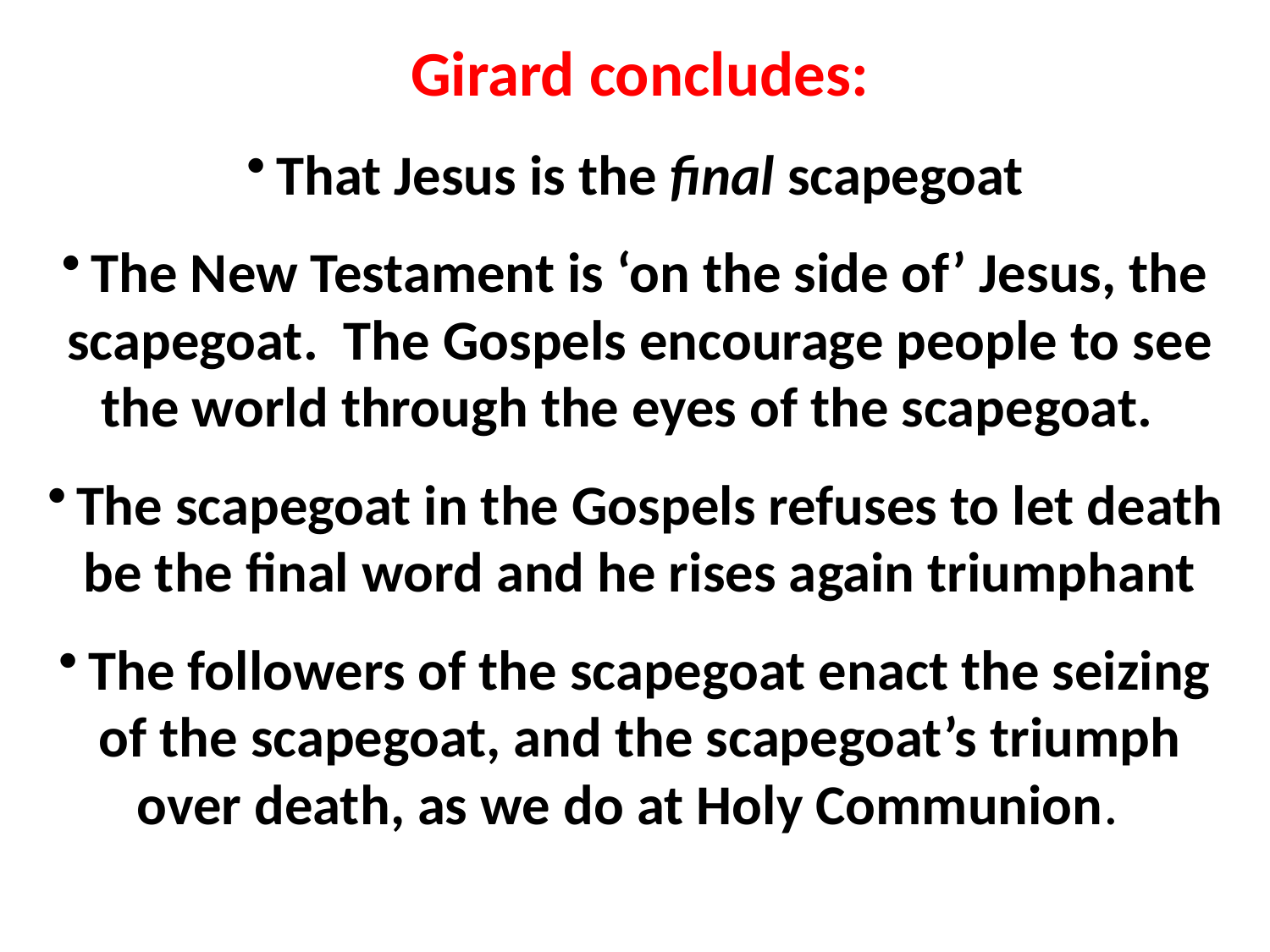

Girard concludes:

That Jesus is the final scapegoat

The New Testament is ‘on the side of’ Jesus, the scapegoat.  The Gospels encourage people to see the world through the eyes of the scapegoat.

The scapegoat in the Gospels refuses to let death be the final word and he rises again triumphant

The followers of the scapegoat enact the seizing of the scapegoat, and the scapegoat’s triumph over death, as we do at Holy Communion.